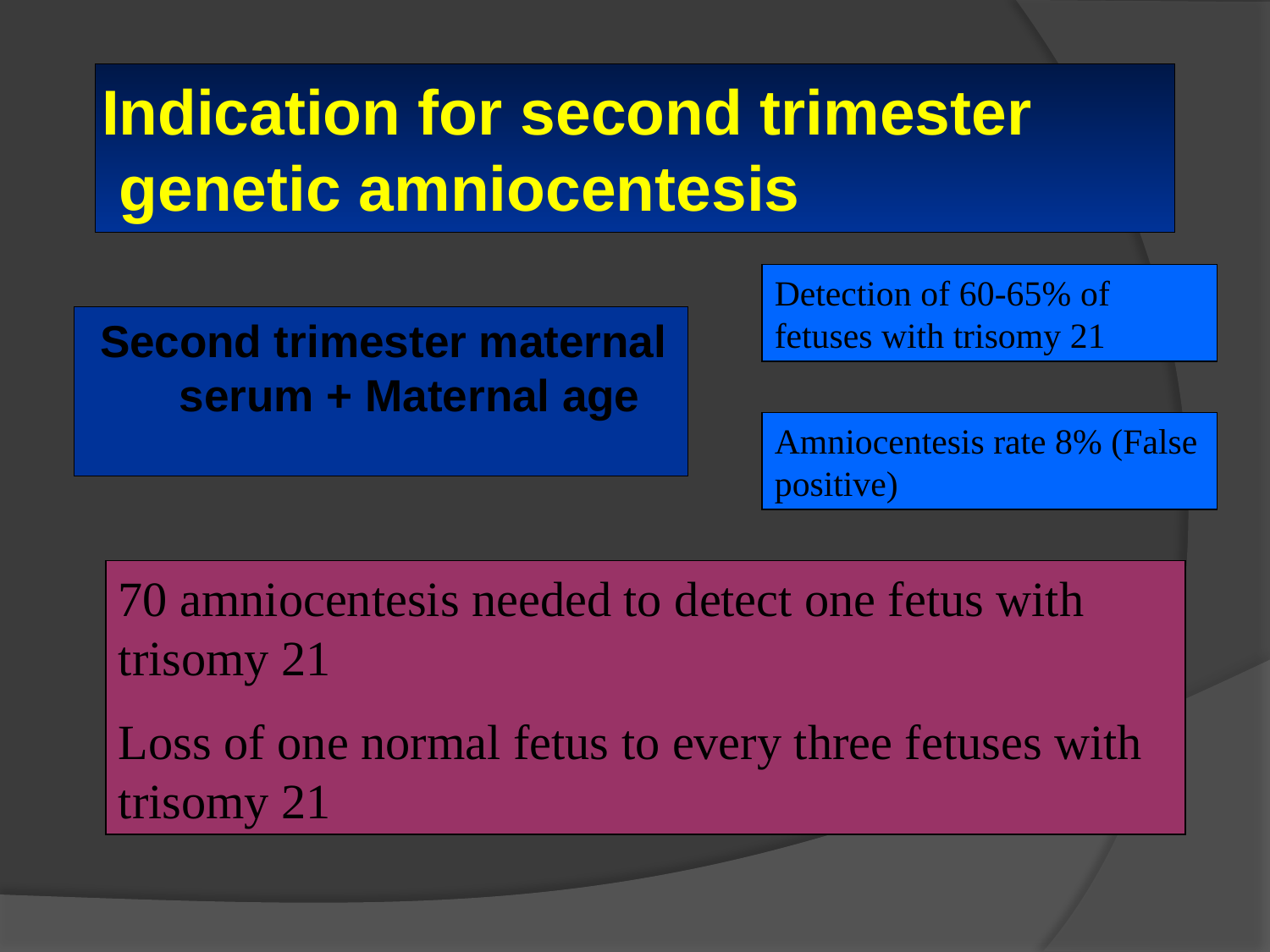

# Indication for second trimester genetic amniocentesis
Detection of 60-65% of fetuses with trisomy 21
Second trimester maternal serum + Maternal age
Amniocentesis rate 8% (False positive)
70 amniocentesis needed to detect one fetus with trisomy 21
Loss of one normal fetus to every three fetuses with trisomy 21